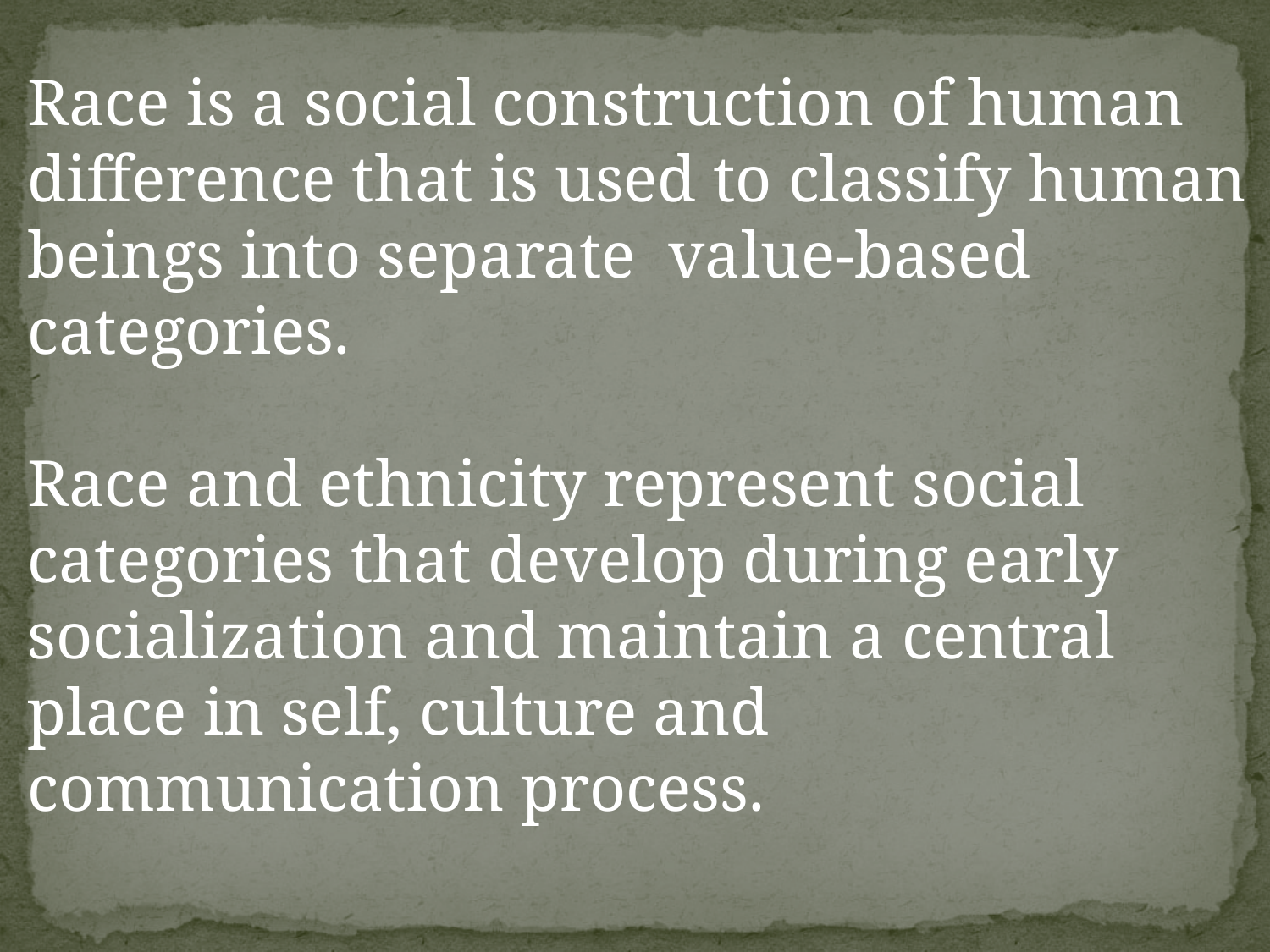

Race is a social construction of human difference that is used to classify human beings into separate  value-based categories.

Race and ethnicity represent social categories that develop during early socialization and maintain a central place in self, culture and communication process.